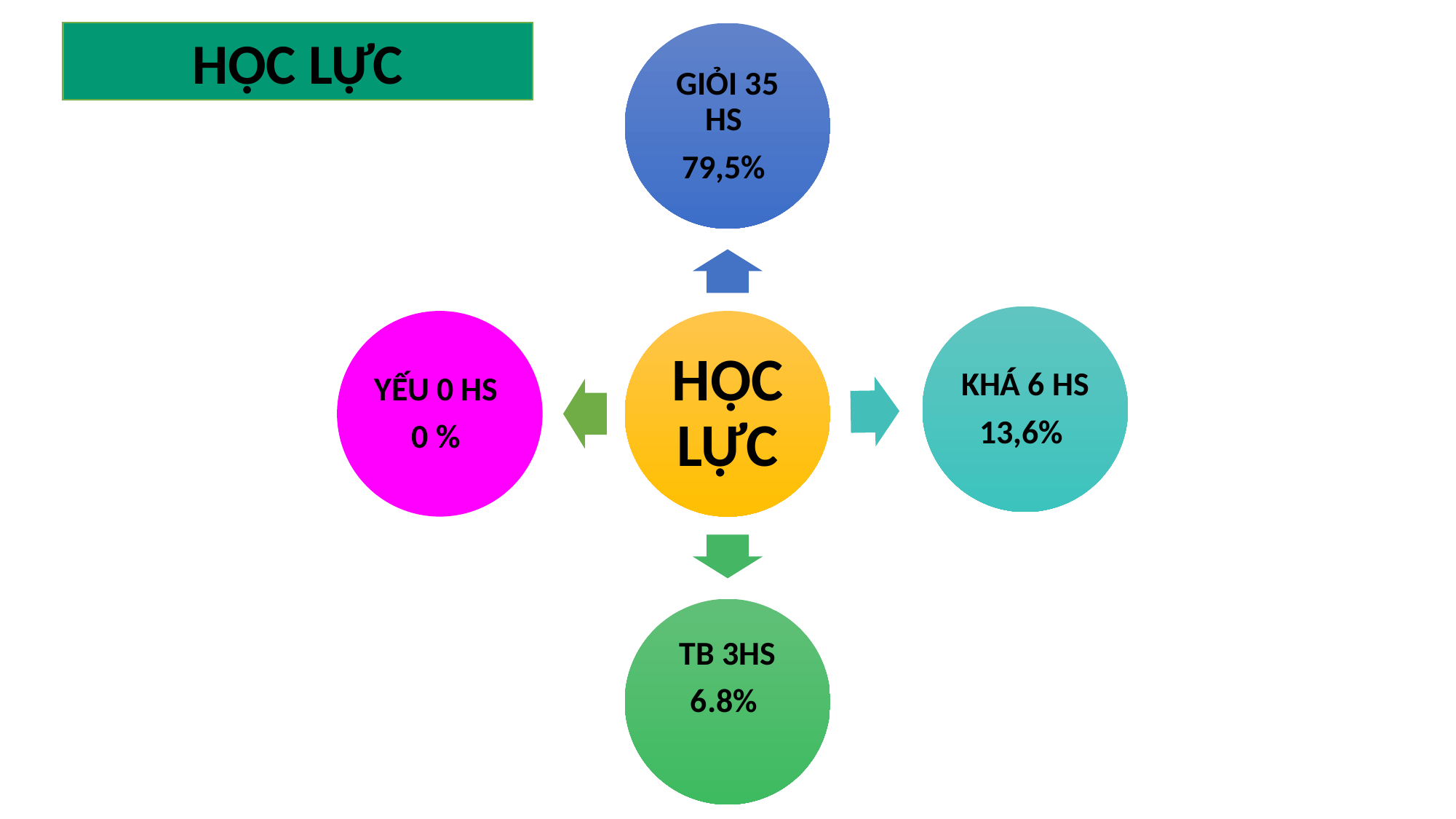

HỌC LỰC
HỌC LỰC

GIỎI 35 HS
79,5%

KHÁ 6 HS
13,6%

TB 3HS
6.8%

YẾU 0 HS
0 %